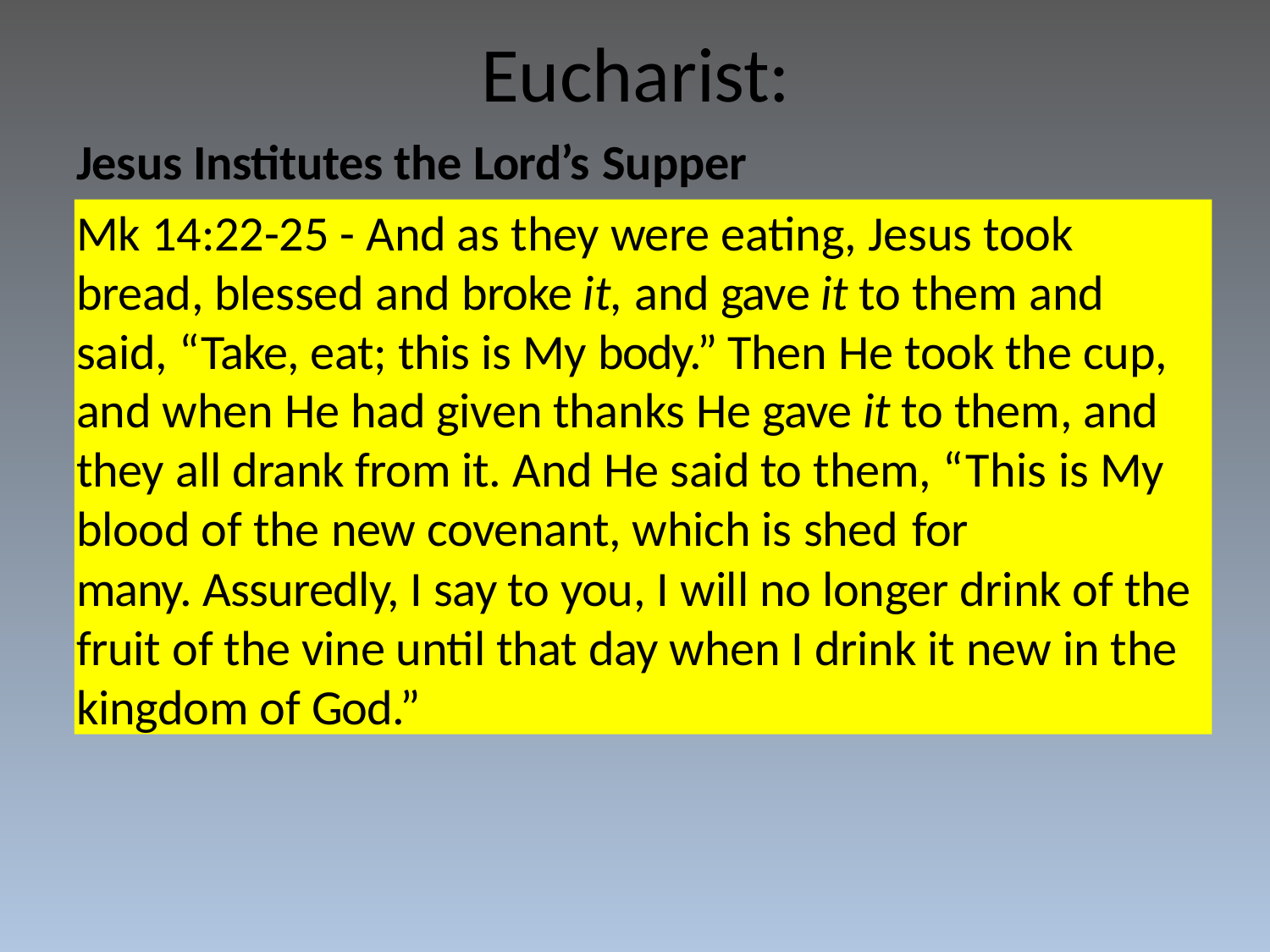

# Eucharist:
Jesus Institutes the Lord’s Supper
Mk 14:22-25 - And as they were eating, Jesus took  bread, blessed and broke it, and gave it to them and  said, “Take, eat; this is My body.” Then He took the cup,  and when He had given thanks He gave it to them, and  they all drank from it. And He said to them, “This is My  blood of the new covenant, which is shed for
many. Assuredly, I say to you, I will no longer drink of the  fruit of the vine until that day when I drink it new in the  kingdom of God.”